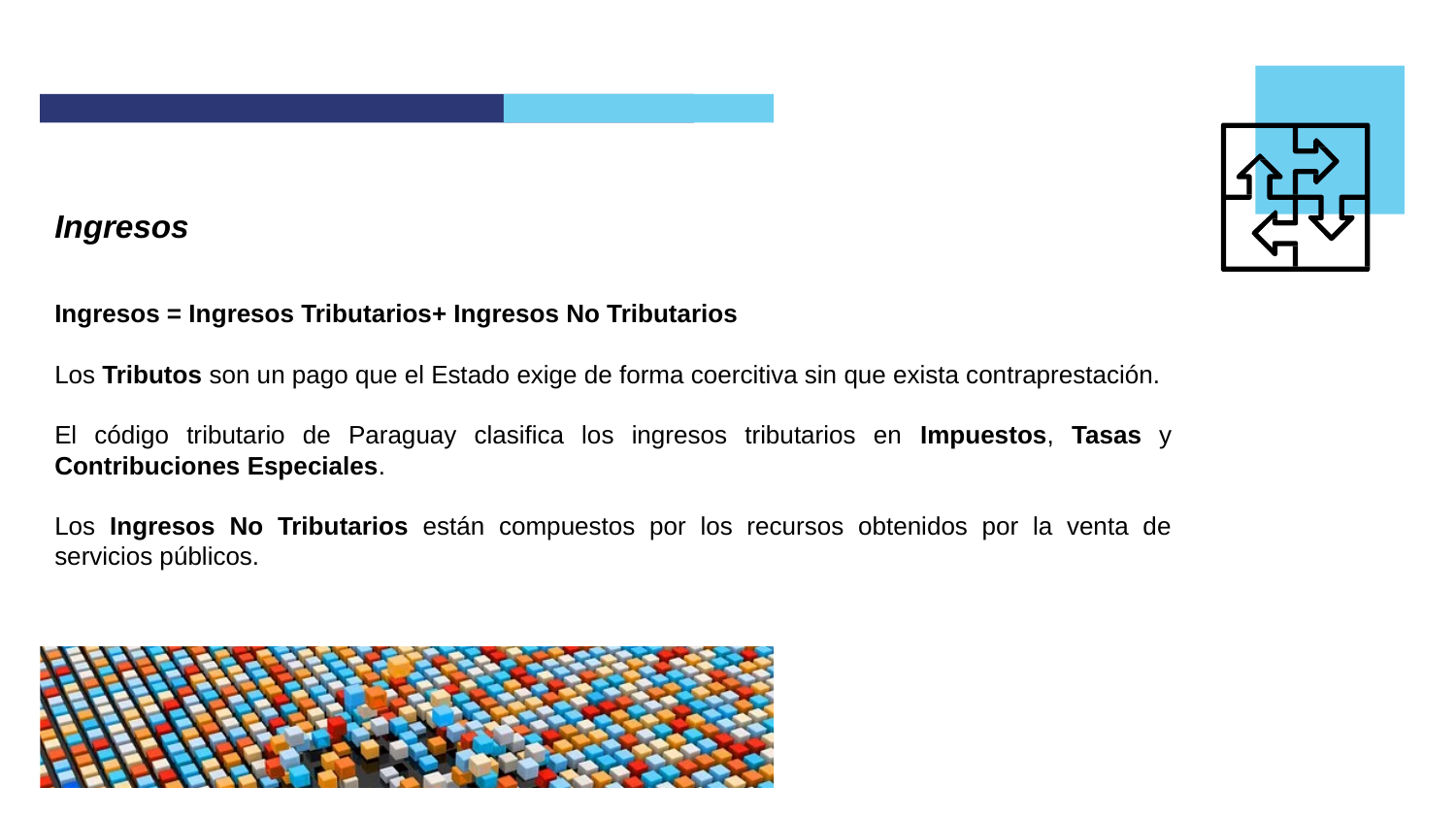

Ingresos
Ingresos = Ingresos Tributarios+ Ingresos No Tributarios

Los Tributos son un pago que el Estado exige de forma coercitiva sin que exista contraprestación.

El código tributario de Paraguay clasifica los ingresos tributarios en Impuestos, Tasas y Contribuciones Especiales.

Los Ingresos No Tributarios están compuestos por los recursos obtenidos por la venta de servicios públicos.